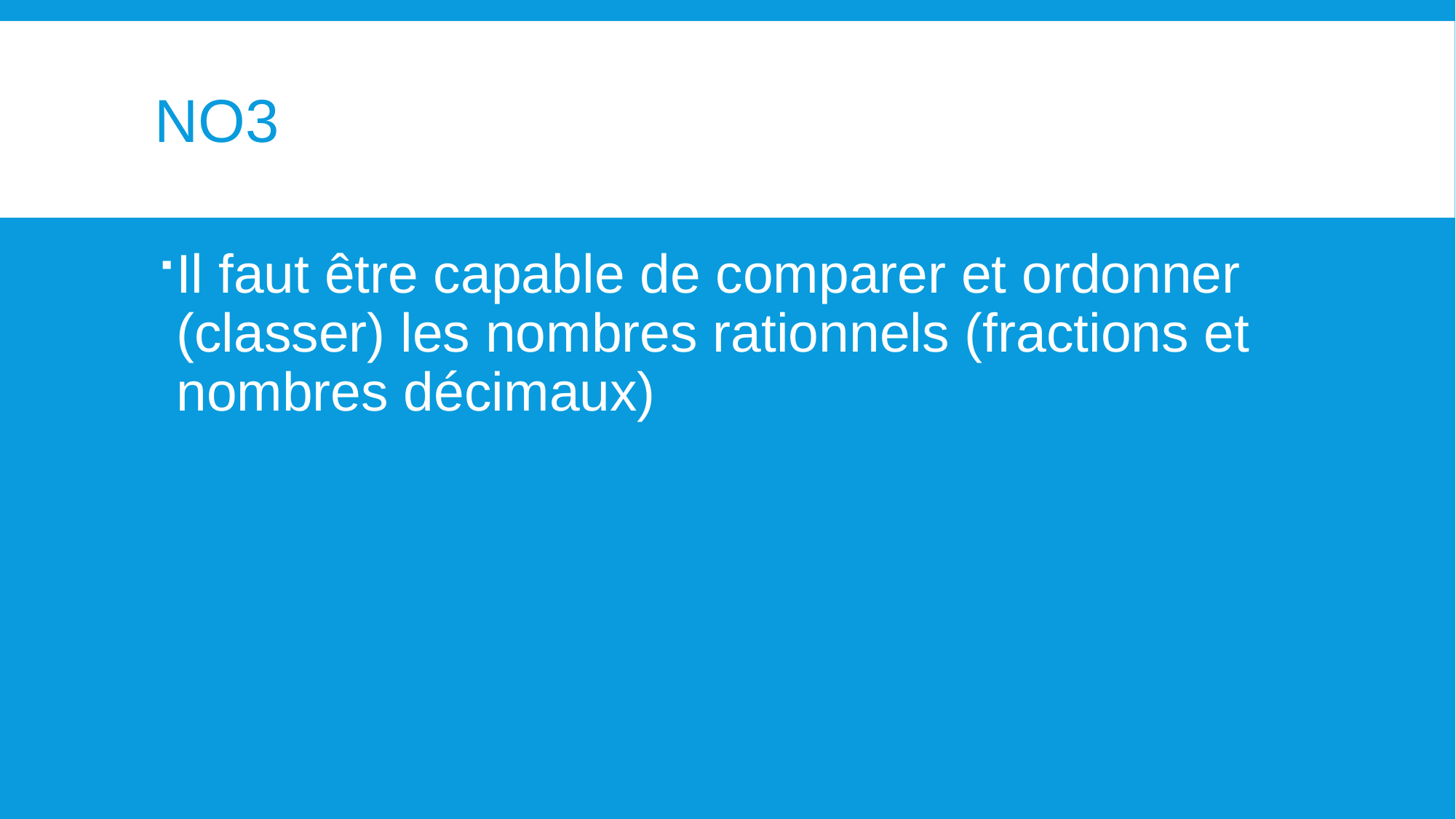

# No3
Il faut être capable de comparer et ordonner (classer) les nombres rationnels (fractions et nombres décimaux)